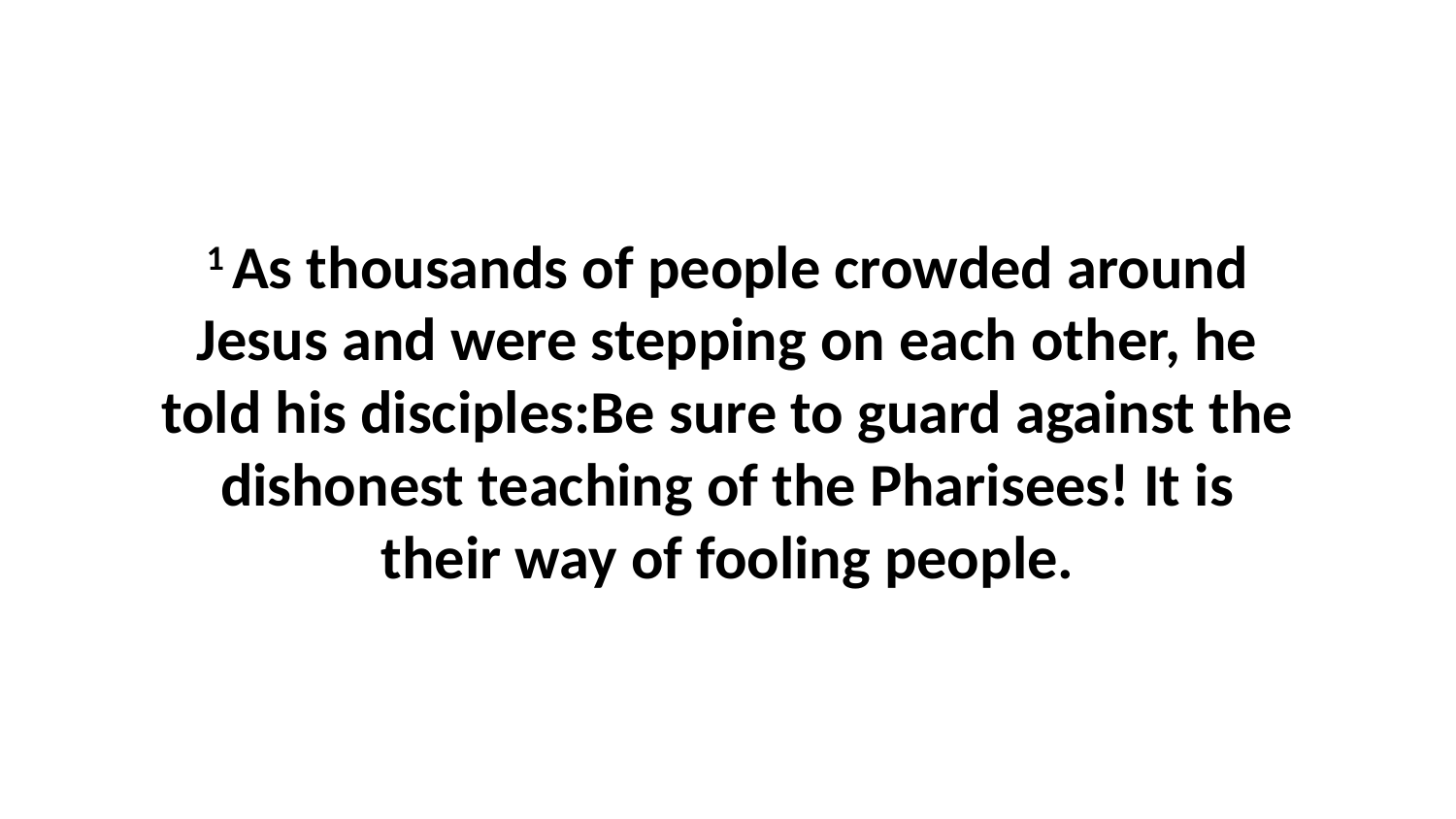

1 As thousands of people crowded around Jesus and were stepping on each other, he told his disciples:Be sure to guard against the dishonest teaching of the Pharisees! It is their way of fooling people.